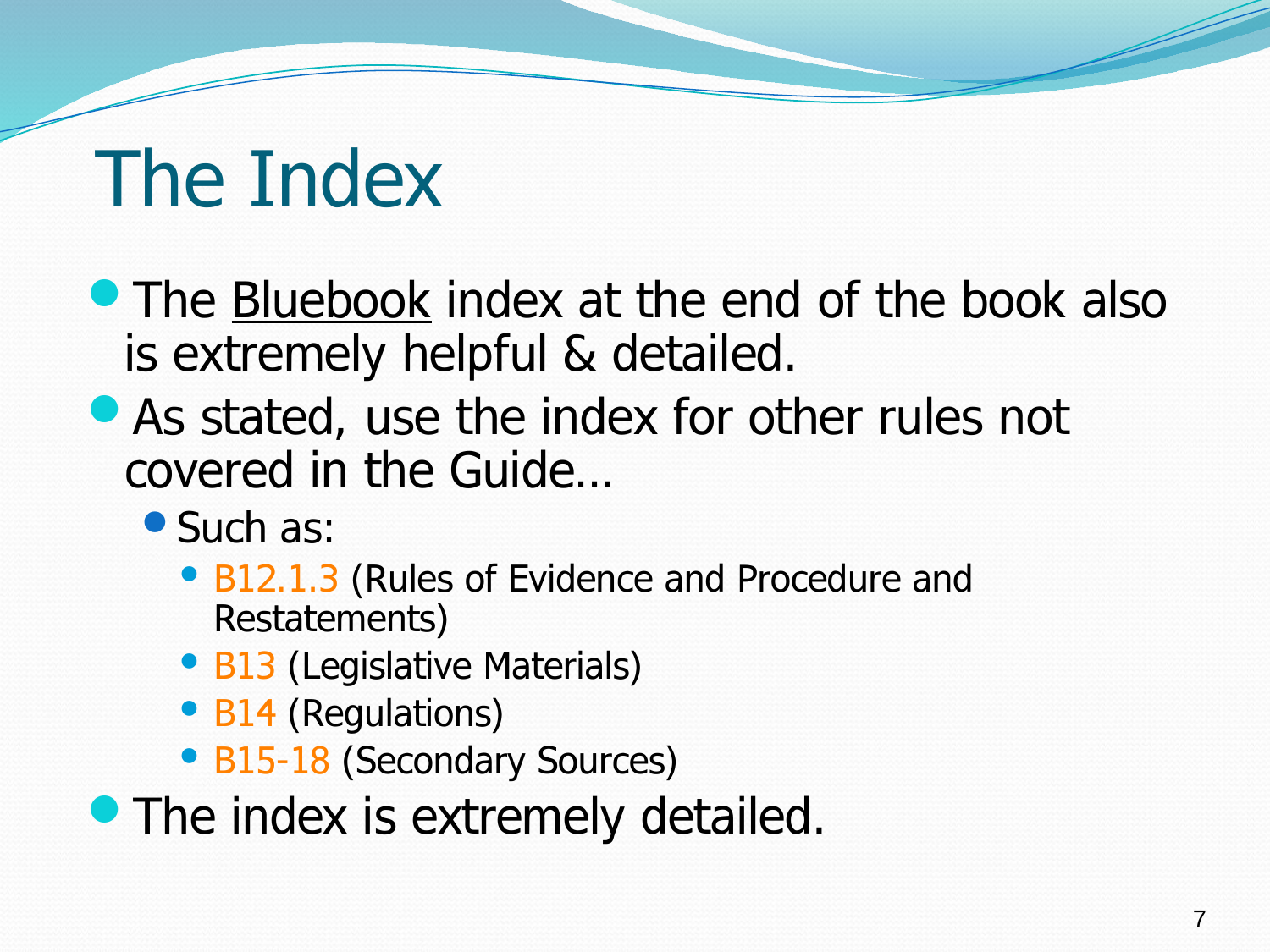

# The Index
The Bluebook index at the end of the book also is extremely helpful & detailed.
As stated, use the index for other rules not covered in the Guide…
Such as:
B12.1.3 (Rules of Evidence and Procedure and Restatements)
B13 (Legislative Materials)
B14 (Regulations)
B15-18 (Secondary Sources)
The index is extremely detailed.

7